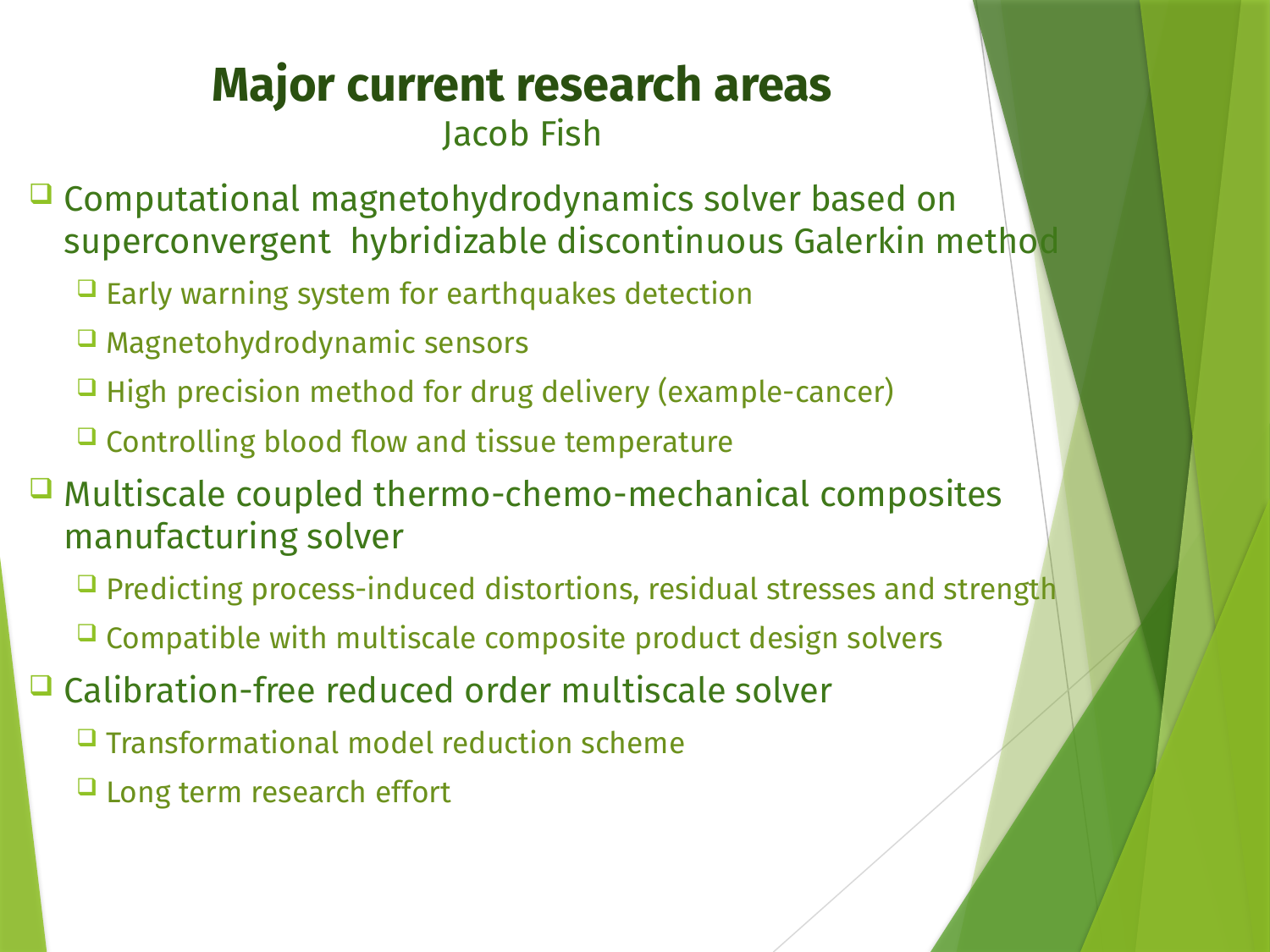

# Major current research areas Jacob Fish
Computational magnetohydrodynamics solver based on superconvergent  hybridizable discontinuous Galerkin method
Early warning system for earthquakes detection
Magnetohydrodynamic sensors
High precision method for drug delivery (example-cancer)
Controlling blood flow and tissue temperature
Multiscale coupled thermo-chemo-mechanical composites manufacturing solver
Predicting process-induced distortions, residual stresses and strength
Compatible with multiscale composite product design solvers
Calibration-free reduced order multiscale solver
Transformational model reduction scheme
Long term research effort